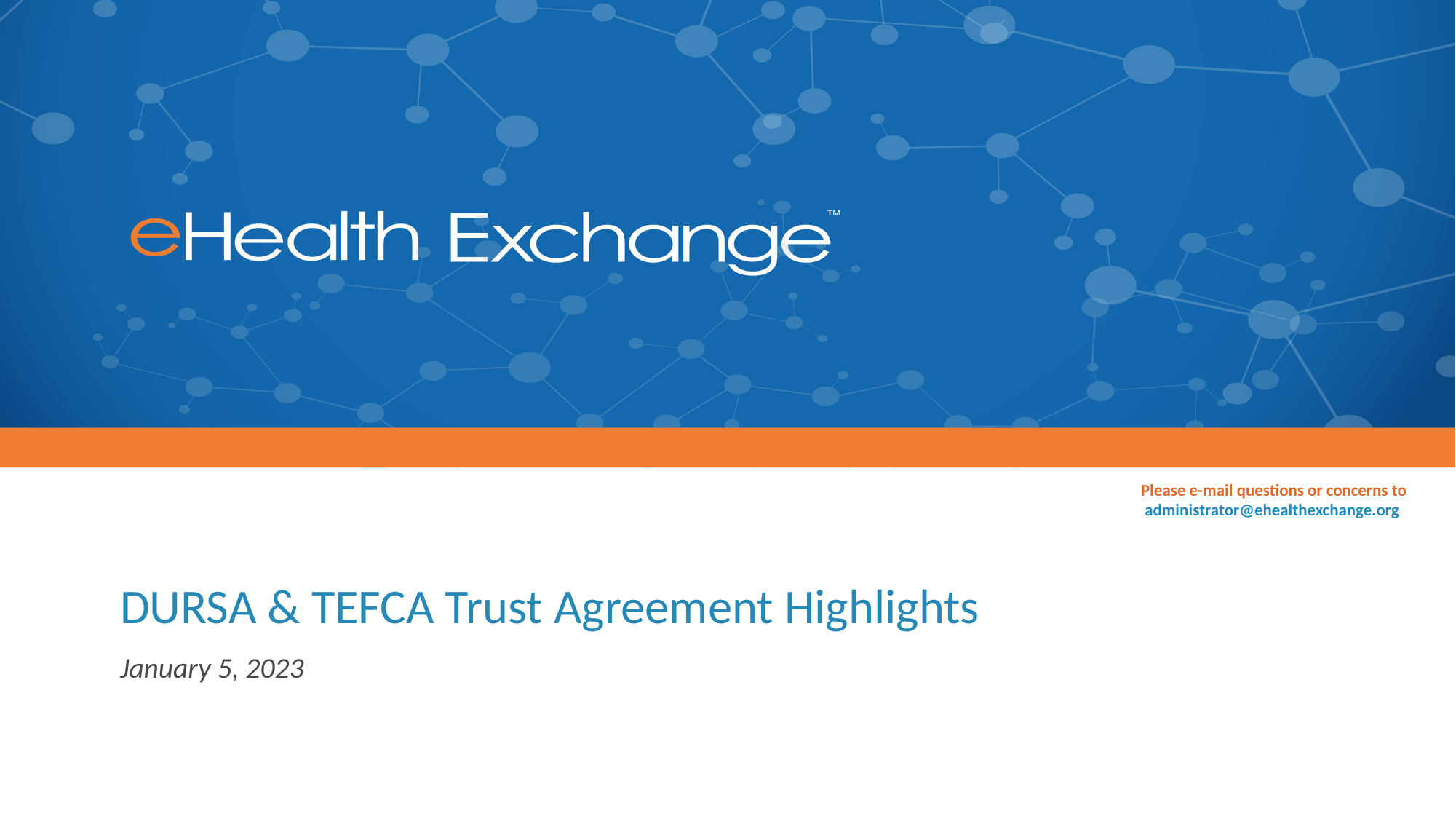

Please e-mail questions or concerns to administrator@ehealthexchange.org
# DURSA & TEFCA Trust Agreement Highlights
January 5, 2023